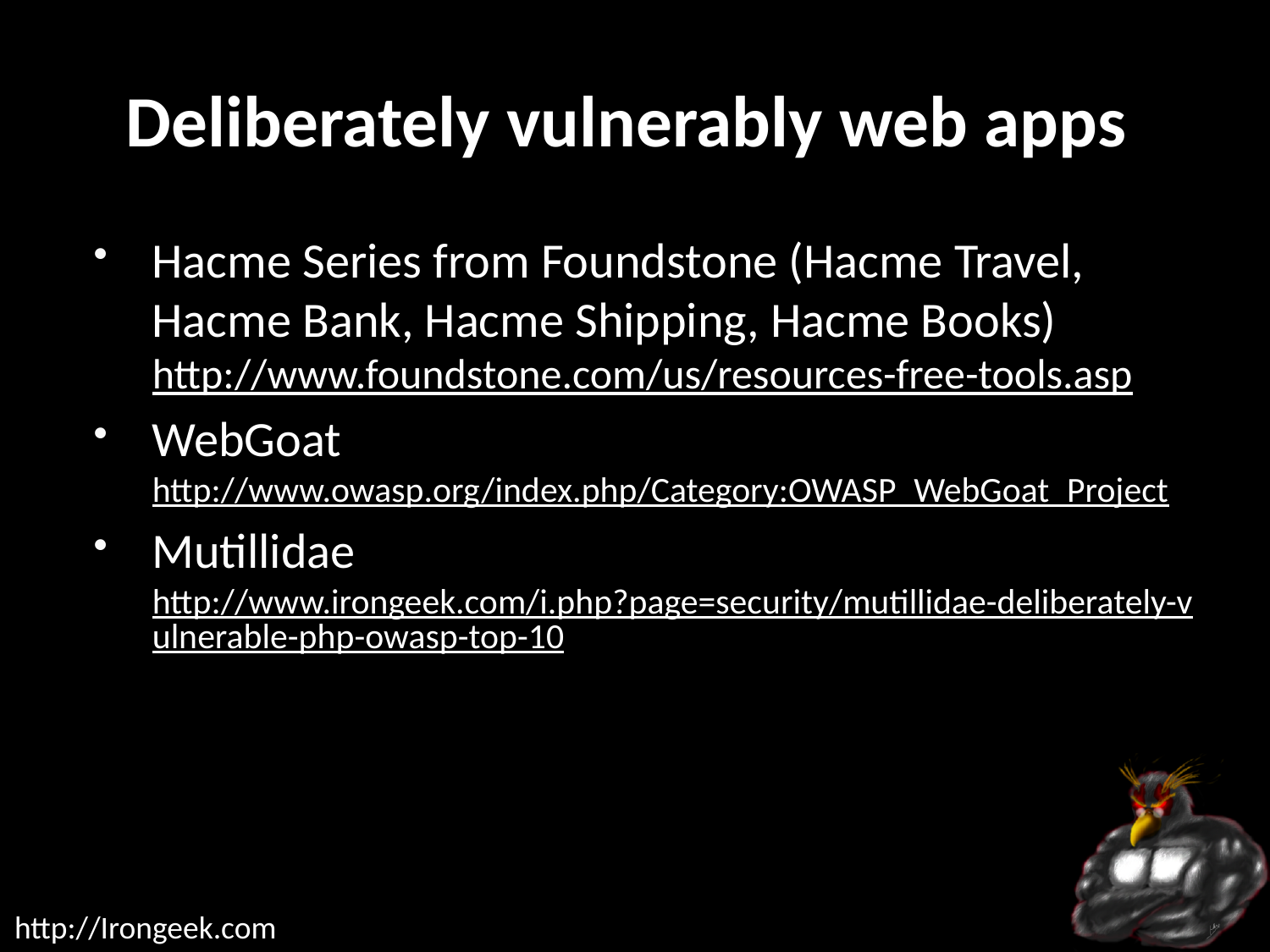

# Deliberately vulnerably web apps
Hacme Series from Foundstone (Hacme Travel, Hacme Bank, Hacme Shipping, Hacme Books)
http://www.foundstone.com/us/resources-free-tools.asp
WebGoat
http://www.owasp.org/index.php/Category:OWASP_WebGoat_Project
Mutillidae
http://www.irongeek.com/i.php?page=security/mutillidae-deliberately-vulnerable-php-owasp-top-10